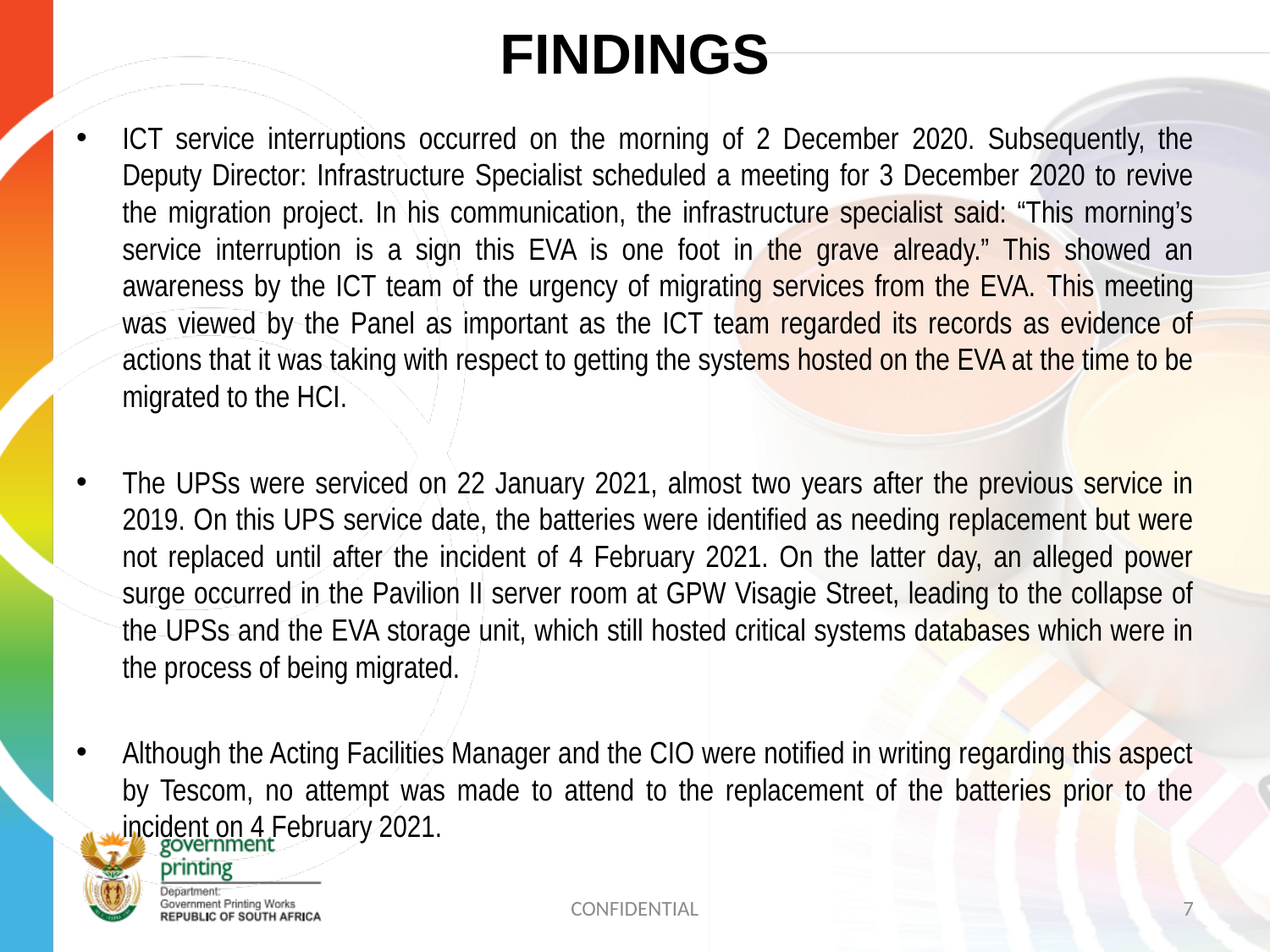

# FINDINGS
ICT service interruptions occurred on the morning of 2 December 2020. Subsequently, the Deputy Director: Infrastructure Specialist scheduled a meeting for 3 December 2020 to revive the migration project. In his communication, the infrastructure specialist said: “This morning’s service interruption is a sign this EVA is one foot in the grave already.” This showed an awareness by the ICT team of the urgency of migrating services from the EVA. This meeting was viewed by the Panel as important as the ICT team regarded its records as evidence of actions that it was taking with respect to getting the systems hosted on the EVA at the time to be migrated to the HCI.

The UPSs were serviced on 22 January 2021, almost two years after the previous service in 2019. On this UPS service date, the batteries were identified as needing replacement but were not replaced until after the incident of 4 February 2021. On the latter day, an alleged power surge occurred in the Pavilion II server room at GPW Visagie Street, leading to the collapse of the UPSs and the EVA storage unit, which still hosted critical systems databases which were in the process of being migrated.

Although the Acting Facilities Manager and the CIO were notified in writing regarding this aspect by Tescom, no attempt was made to attend to the replacement of the batteries prior to the incident on 4 February 2021.

CONFIDENTIAL
7